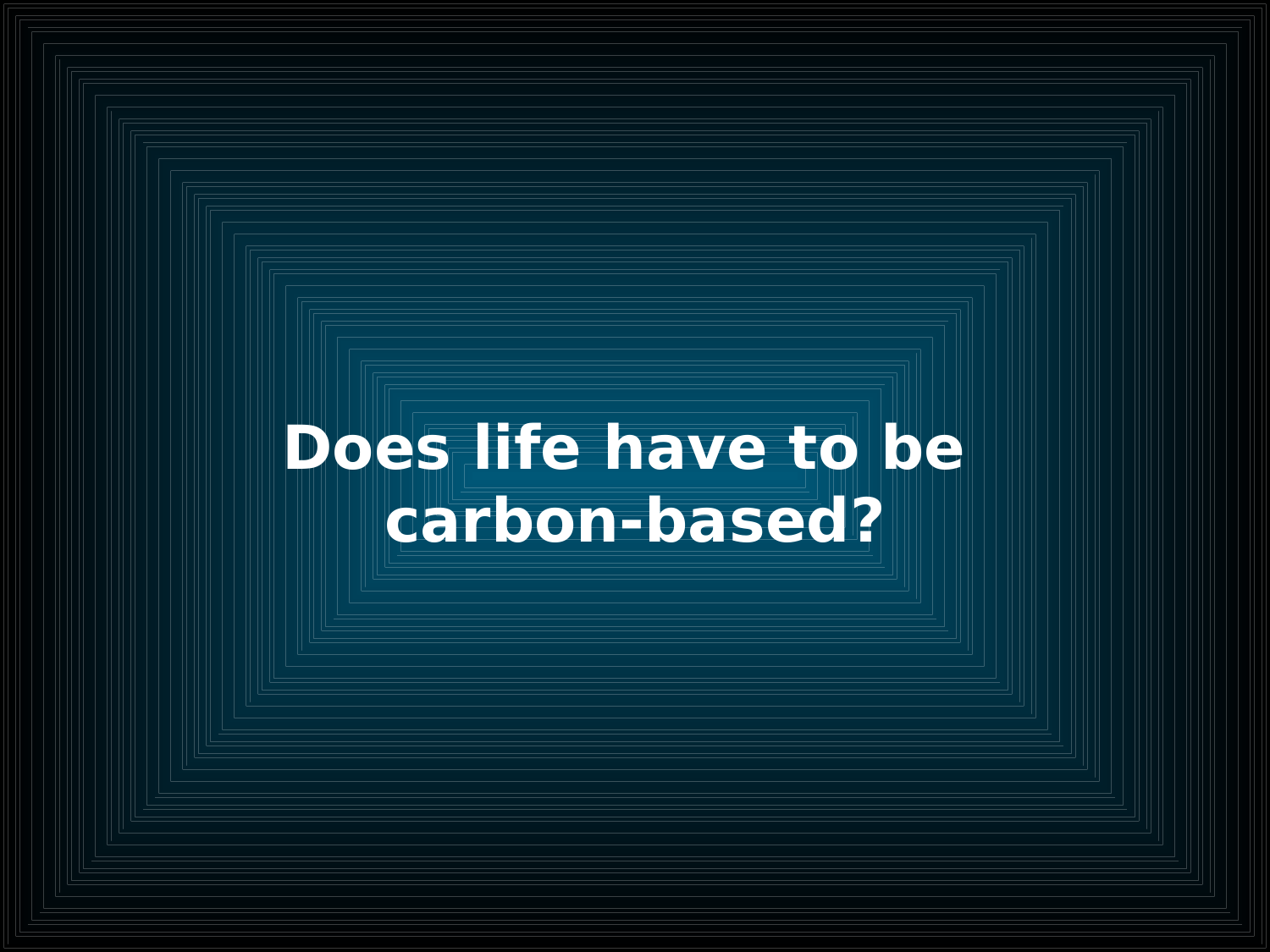

# Does life have to be carbon-based?